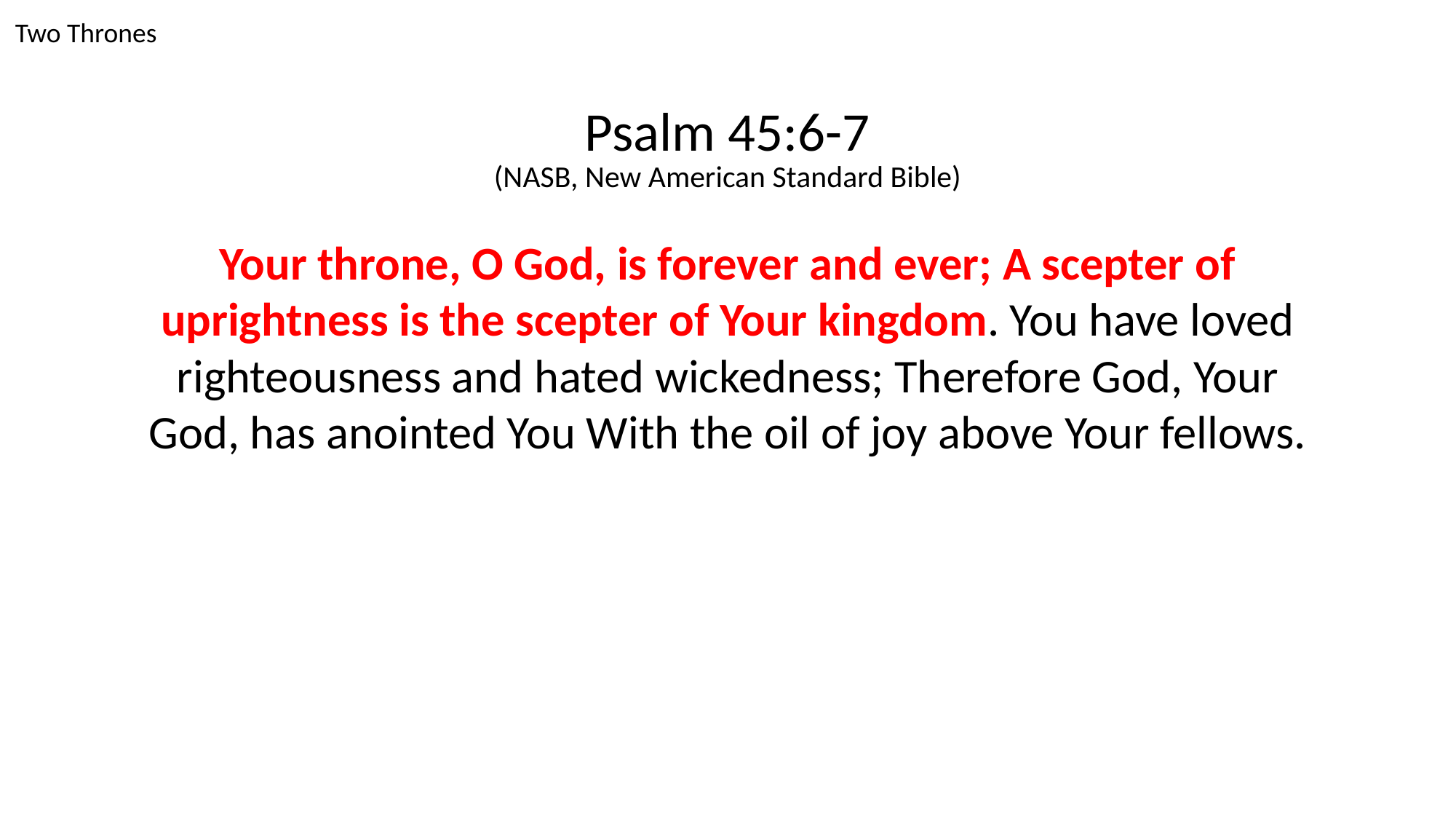

Two Thrones
Psalm 45:6-7
(NASB, New American Standard Bible)
Your throne, O God, is forever and ever; A scepter of uprightness is the scepter of Your kingdom. You have loved righteousness and hated wickedness; Therefore God, Your God, has anointed You With the oil of joy above Your fellows.